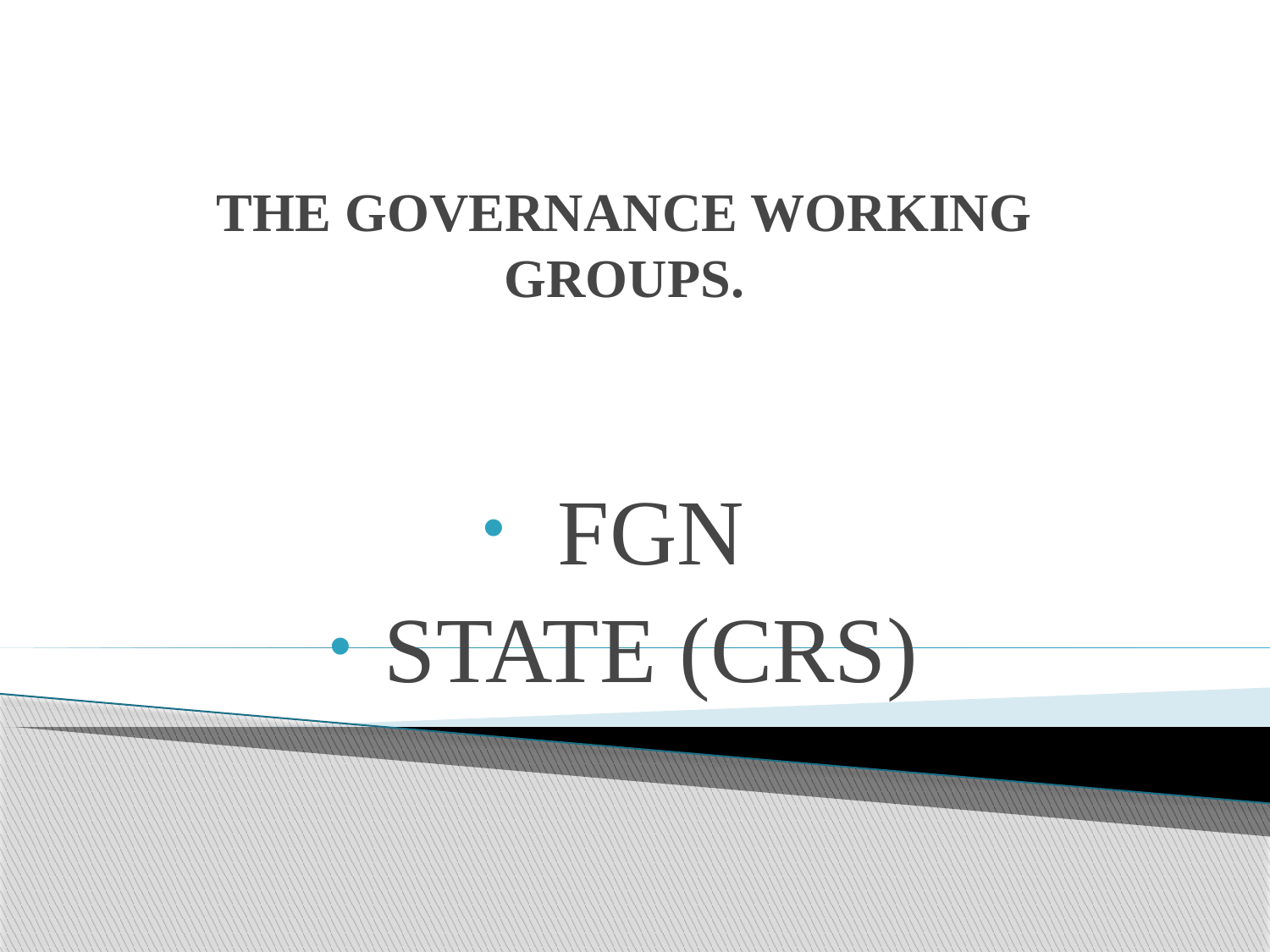

# THE GOVERNANCE WORKING GROUPS.
FGN
STATE (CRS)